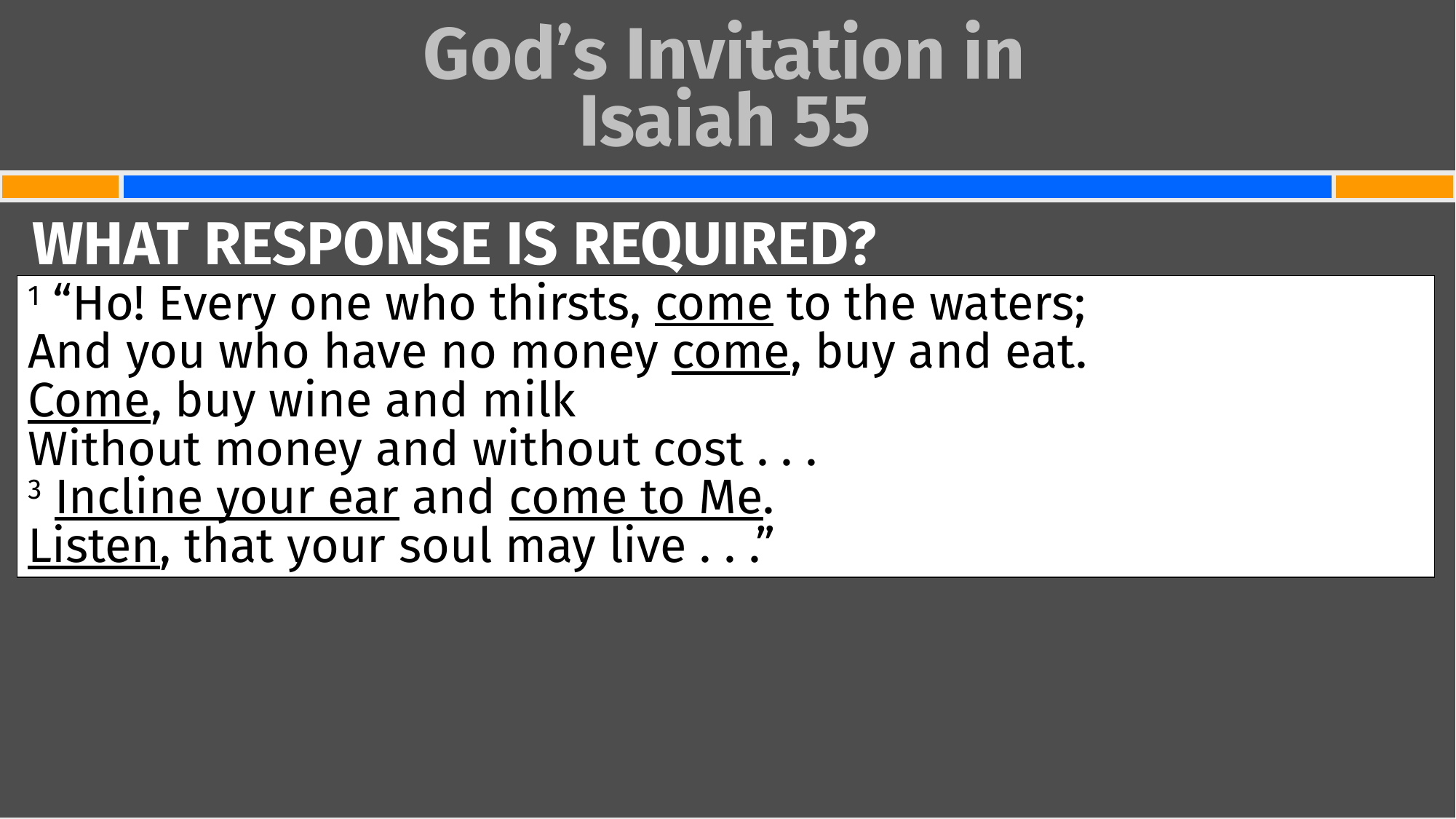

God’s Invitation in
Isaiah 55
#

WHAT RESPONSE IS REQUIRED?
1 “Ho! Every one who thirsts, come to the waters;
And you who have no money come, buy and eat.
Come, buy wine and milk
Without money and without cost . . .
3 Incline your ear and come to Me.
Listen, that your soul may live . . .”